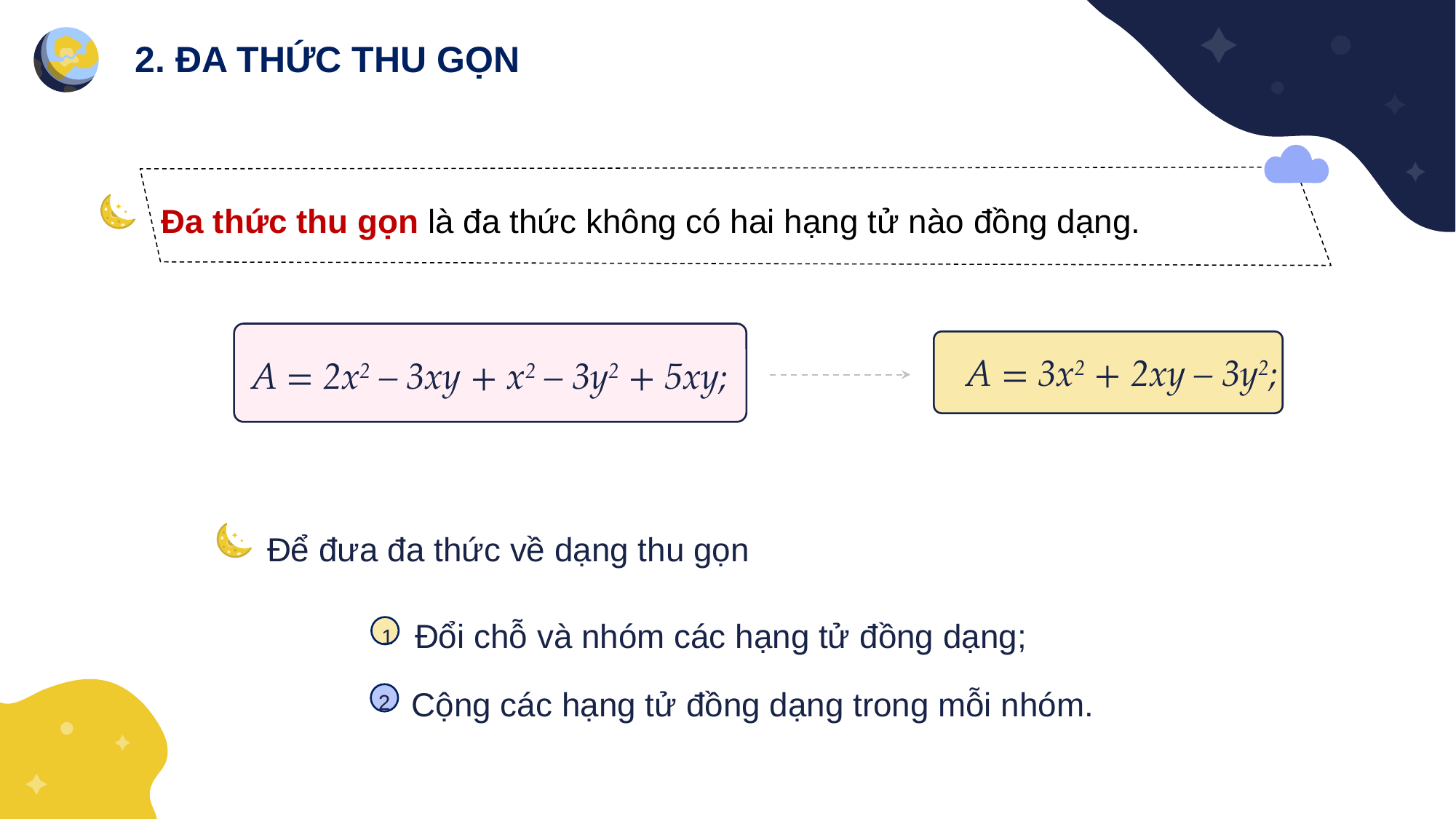

2. ĐA THỨC THU GỌN

Đa thức thu gọn là đa thức không có hai hạng tử nào đồng dạng.

A = 3x2 + 2xy – 3y2;
A = 2x2 – 3xy + x2 – 3y2 + 5xy;
Để đưa đa thức về dạng thu gọn

Đổi chỗ và nhóm các hạng tử đồng dạng;
1

Cộng các hạng tử đồng dạng trong mỗi nhóm.
2